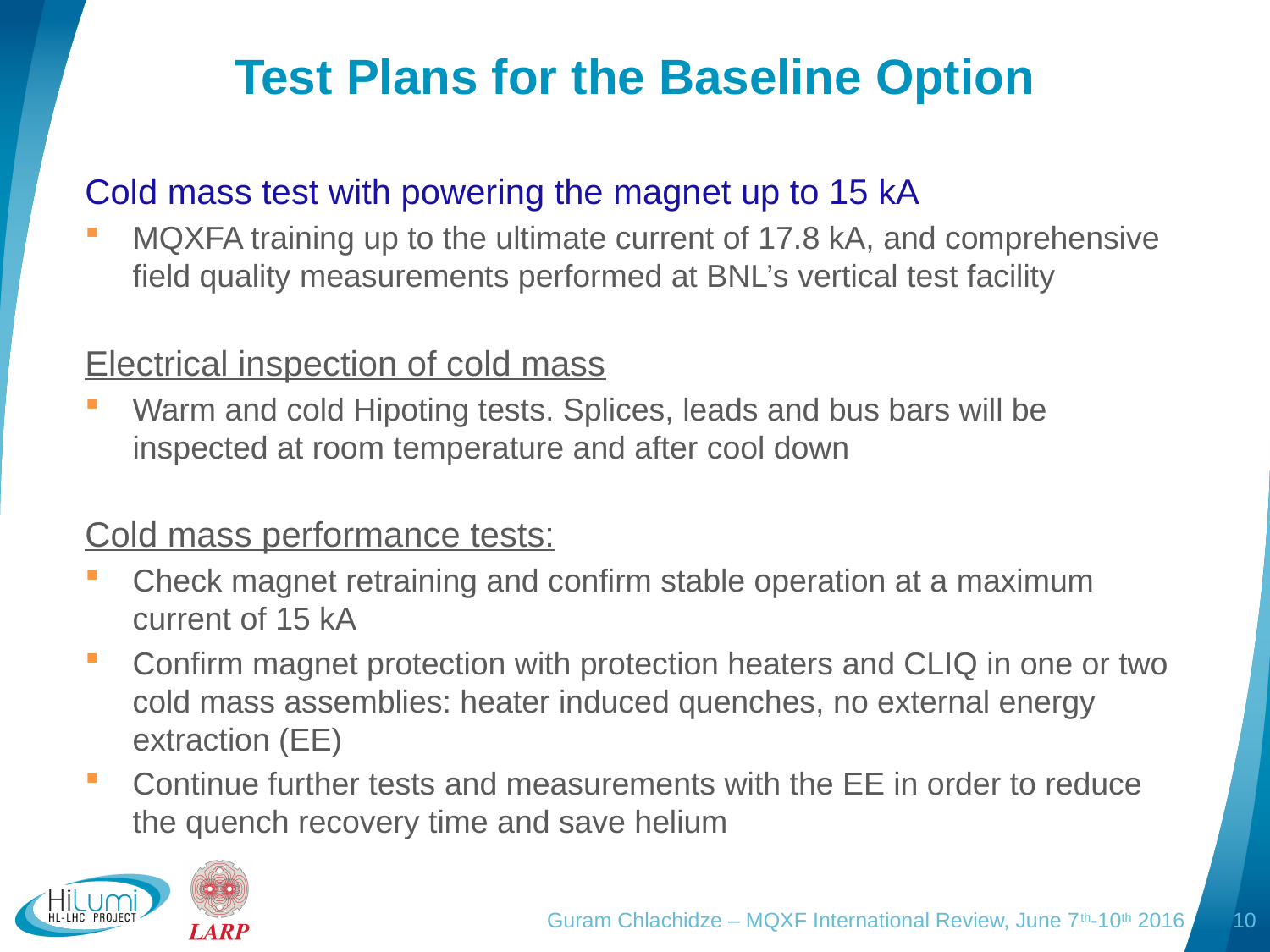

# Test Plans for the Baseline Option
Cold mass test with powering the magnet up to 15 kA
MQXFA training up to the ultimate current of 17.8 kA, and comprehensive field quality measurements performed at BNL’s vertical test facility

Electrical inspection of cold mass
Warm and cold Hipoting tests. Splices, leads and bus bars will be inspected at room temperature and after cool down

Cold mass performance tests:
Check magnet retraining and confirm stable operation at a maximum current of 15 kA
Confirm magnet protection with protection heaters and CLIQ in one or two cold mass assemblies: heater induced quenches, no external energy extraction (EE)
Continue further tests and measurements with the EE in order to reduce the quench recovery time and save helium

Guram Chlachidze – MQXF International Review, June 7th-10th 2016
10